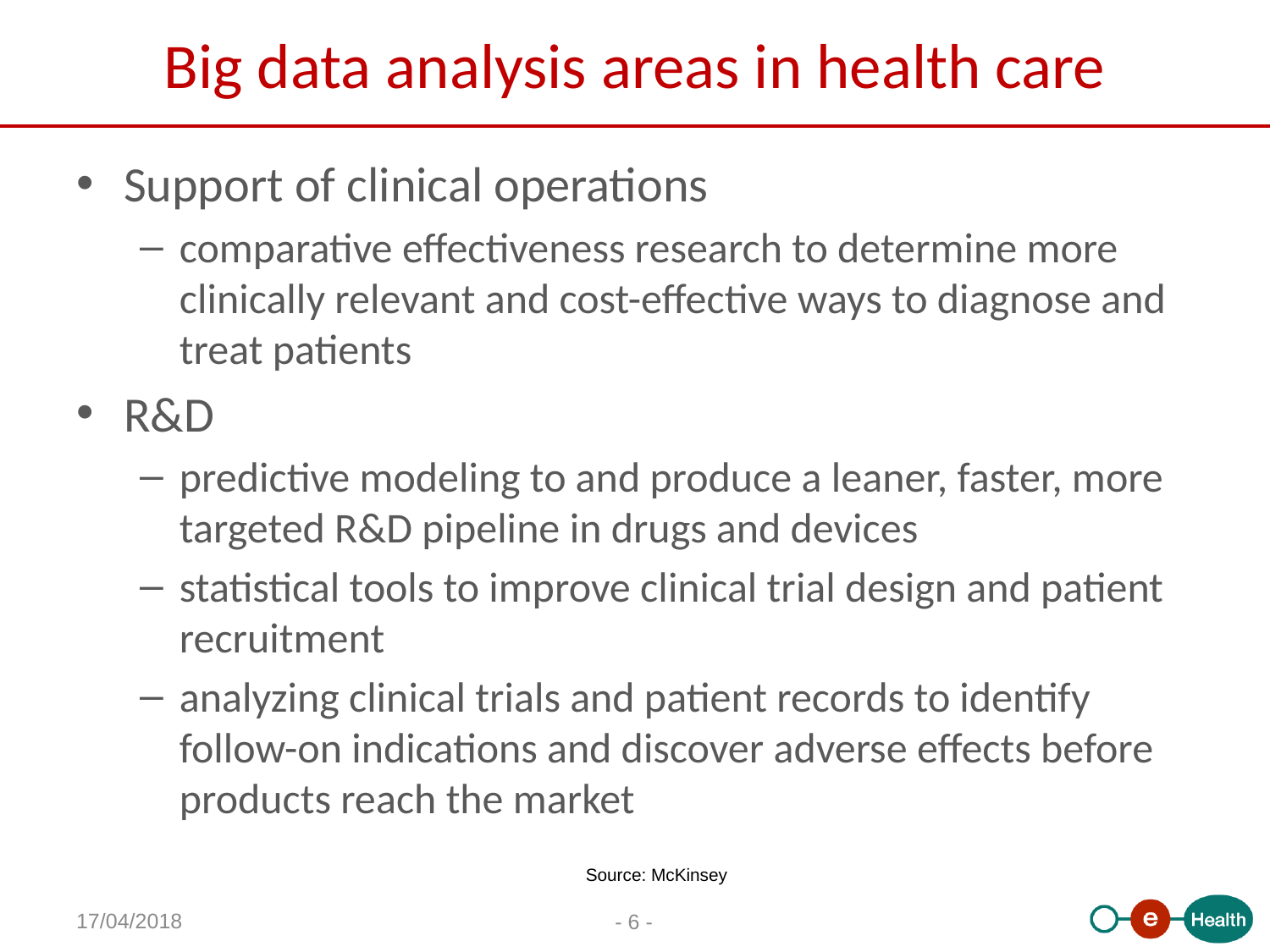

# Big data analysis areas in health care
Support of clinical operations
comparative effectiveness research to determine more clinically relevant and cost-effective ways to diagnose and treat patients
R&D
predictive modeling to and produce a leaner, faster, more targeted R&D pipeline in drugs and devices
statistical tools to improve clinical trial design and patient recruitment
analyzing clinical trials and patient records to identify follow-on indications and discover adverse effects before products reach the market
Source: McKinsey
17/04/2018
6